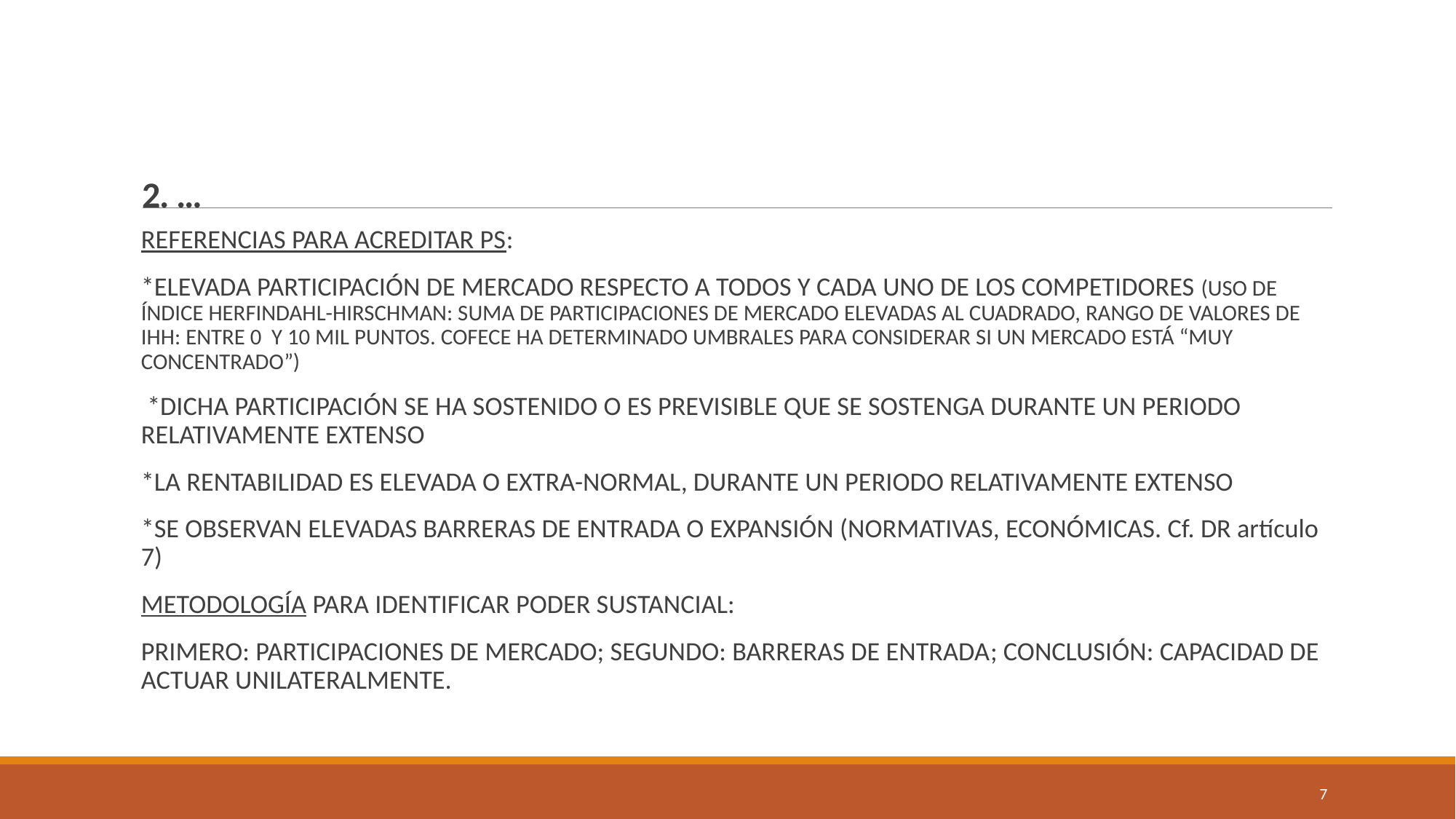

# 2. …
REFERENCIAS PARA ACREDITAR PS:
*ELEVADA PARTICIPACIÓN DE MERCADO RESPECTO A TODOS Y CADA UNO DE LOS COMPETIDORES (USO DE ÍNDICE HERFINDAHL-HIRSCHMAN: SUMA DE PARTICIPACIONES DE MERCADO ELEVADAS AL CUADRADO, RANGO DE VALORES DE IHH: ENTRE 0  Y 10 MIL PUNTOS. COFECE HA DETERMINADO UMBRALES PARA CONSIDERAR SI UN MERCADO ESTÁ “MUY CONCENTRADO”)
 *DICHA PARTICIPACIÓN SE HA SOSTENIDO O ES PREVISIBLE QUE SE SOSTENGA DURANTE UN PERIODO RELATIVAMENTE EXTENSO
*LA RENTABILIDAD ES ELEVADA O EXTRA-NORMAL, DURANTE UN PERIODO RELATIVAMENTE EXTENSO
*SE OBSERVAN ELEVADAS BARRERAS DE ENTRADA O EXPANSIÓN (NORMATIVAS, ECONÓMICAS. Cf. DR artículo 7)
METODOLOGÍA PARA IDENTIFICAR PODER SUSTANCIAL:
PRIMERO: PARTICIPACIONES DE MERCADO; SEGUNDO: BARRERAS DE ENTRADA; CONCLUSIÓN: CAPACIDAD DE ACTUAR UNILATERALMENTE.

7